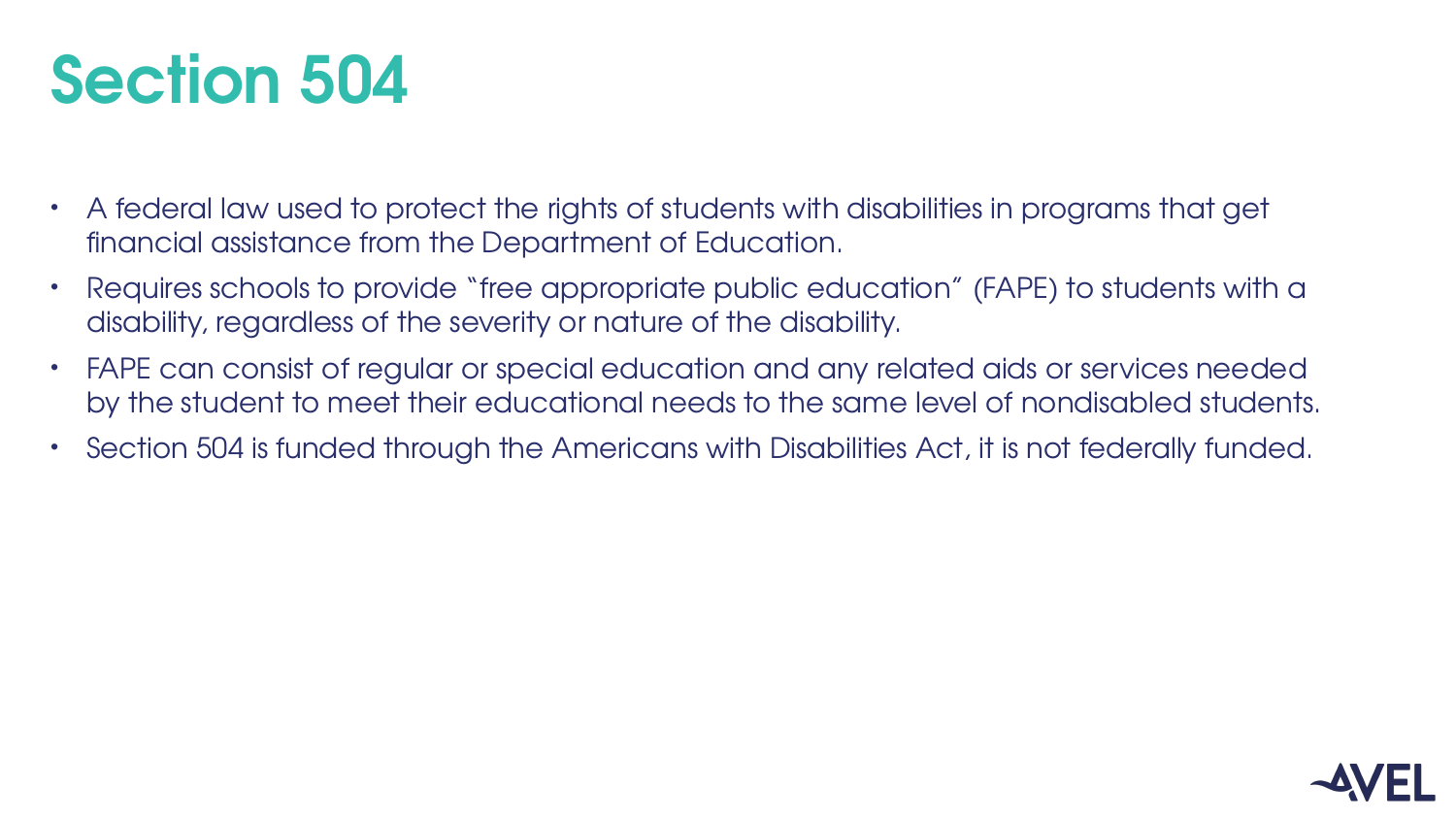

# Section 504
A federal law used to protect the rights of students with disabilities in programs that get financial assistance from the Department of Education.
Requires schools to provide “free appropriate public education” (FAPE) to students with a disability, regardless of the severity or nature of the disability.
FAPE can consist of regular or special education and any related aids or services needed by the student to meet their educational needs to the same level of nondisabled students.
Section 504 is funded through the Americans with Disabilities Act, it is not federally funded.